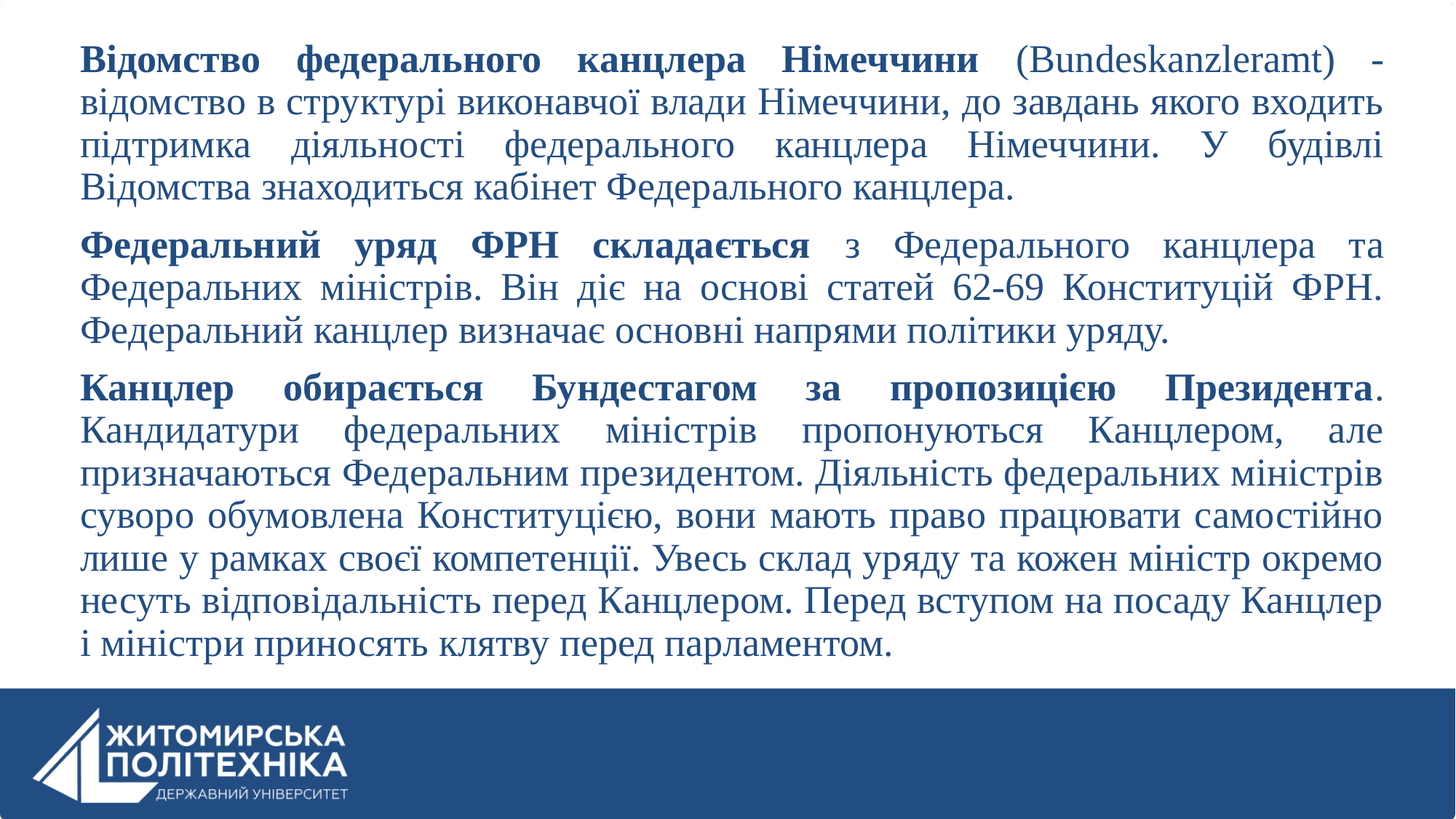

Відомство федерального канцлера Німеччини (Bundeskanzleramt) - відомство в структурі виконавчої влади Німеччини, до завдань якого входить підтримка діяльності федерального канцлера Німеччини. У будівлі Відомства знаходиться кабінет Федерального канцлера.
Федеральний уряд ФРН складається з Федерального канцлера та Федеральних міністрів. Він діє на основі статей 62-69 Конституцій ФРН. Федеральний канцлер визначає основні напрями політики уряду.
Канцлер обирається Бундестагом за пропозицією Президента. Кандидатури федеральних міністрів пропонуються Канцлером, але призначаються Федеральним президентом. Діяльність федеральних міністрів суворо обумовлена Конституцією, вони мають право працювати самостійно лише у рамках своєї компетенції. Увесь склад уряду та кожен міністр окремо несуть відповідальність перед Канцлером. Перед вступом на посаду Канцлер і міністри приносять клятву перед парламентом.